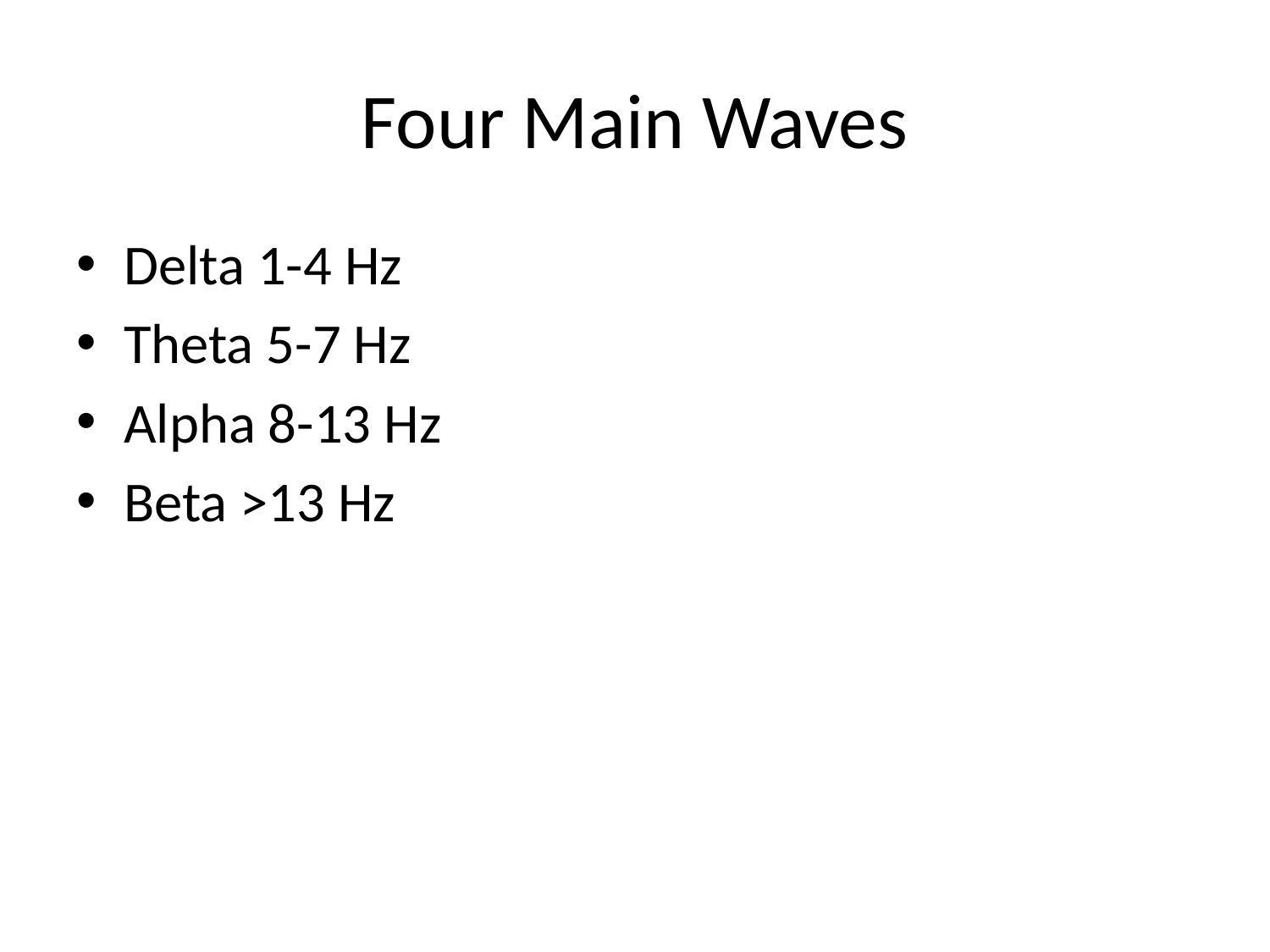

# Four Main Waves
Delta 1-4 Hz
Theta 5-7 Hz
Alpha 8-13 Hz
Beta >13 Hz